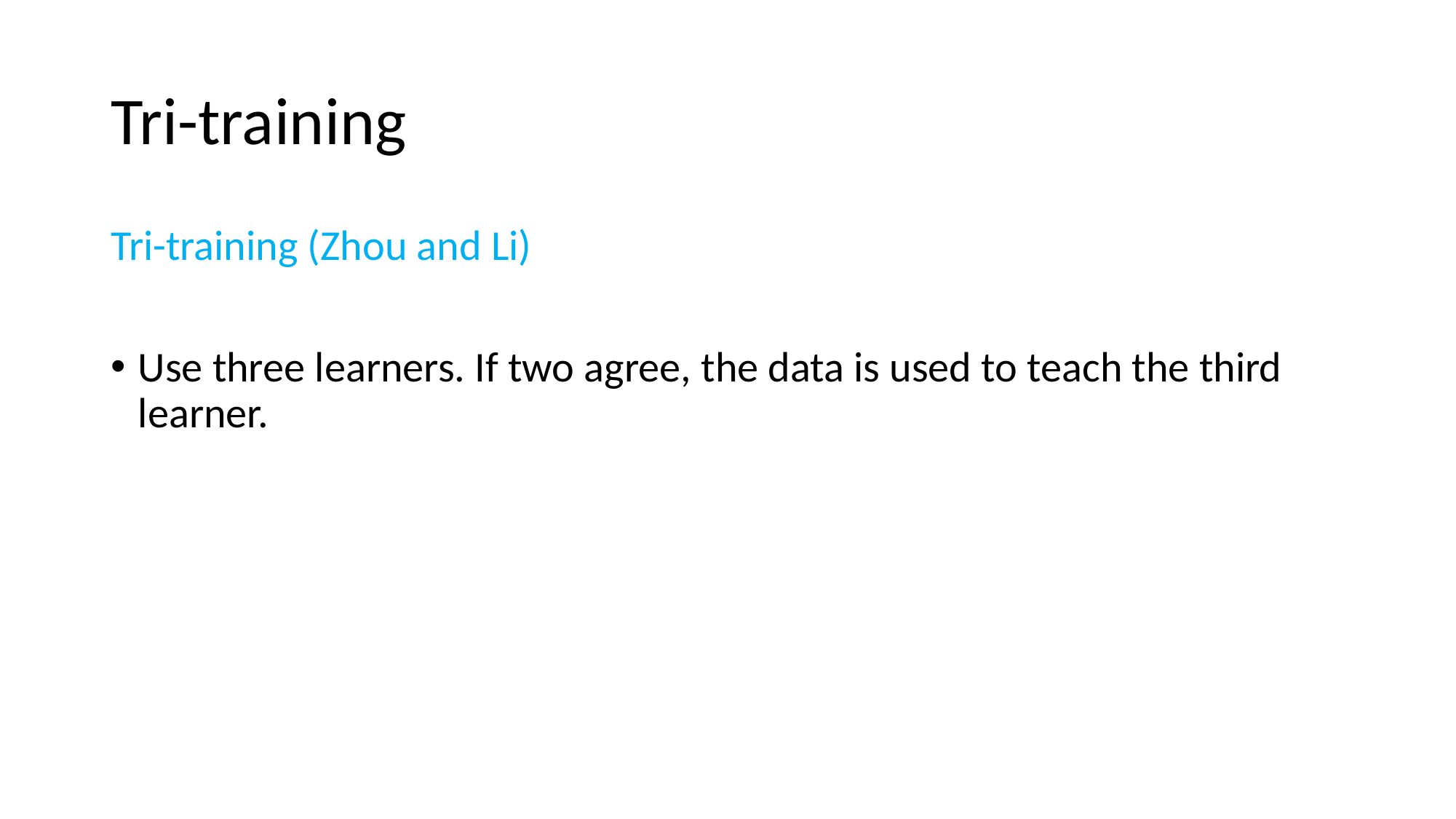

# Tri-training
Tri-training (Zhou and Li)

Use three learners. If two agree, the data is used to teach the third learner.